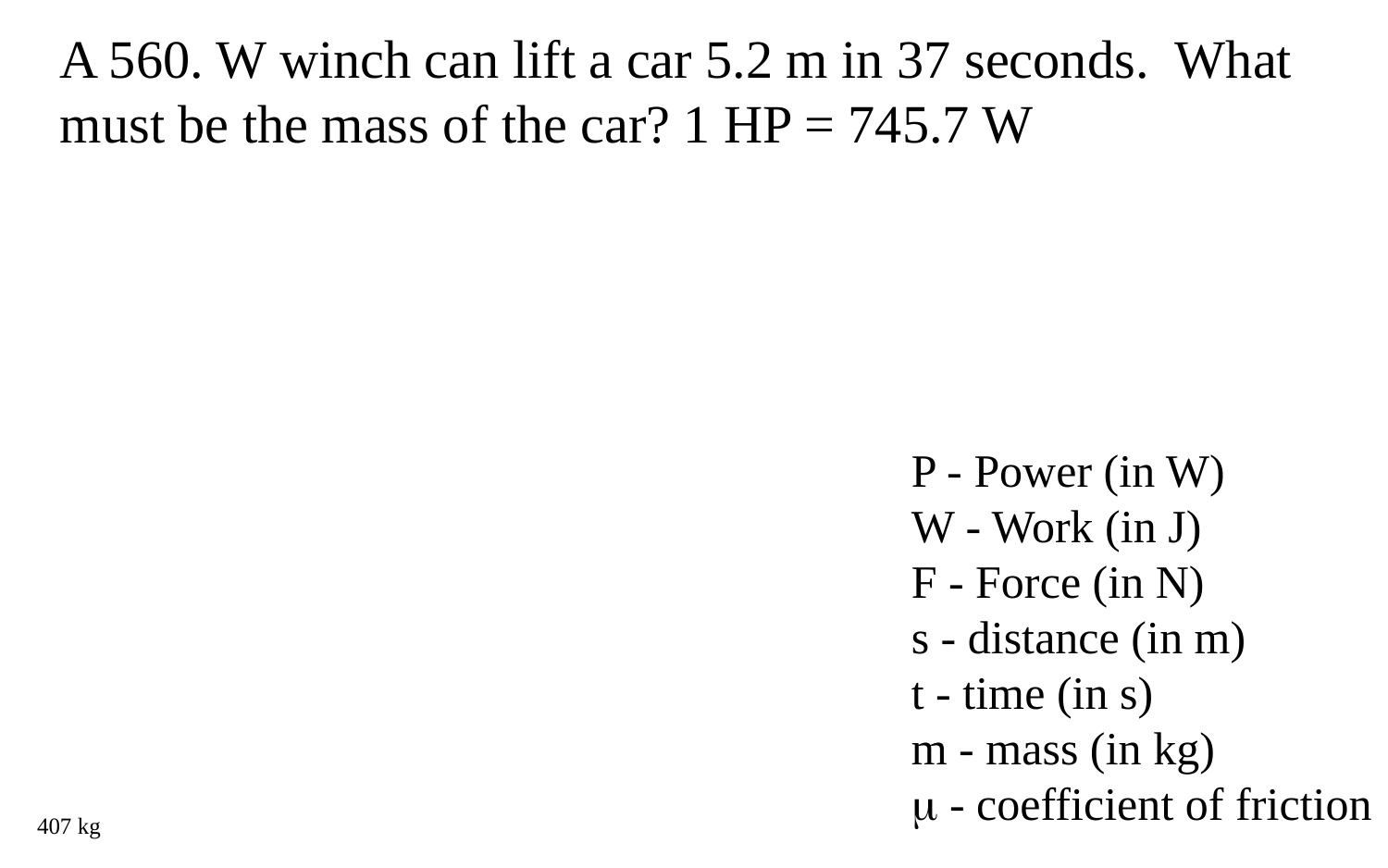

A 560. W winch can lift a car 5.2 m in 37 seconds.  What must be the mass of the car? 1 HP = 745.7 W
P - Power (in W)
W - Work (in J)
F - Force (in N)
s - distance (in m)
t - time (in s)
m - mass (in kg)
μ - coefficient of friction
407 kg